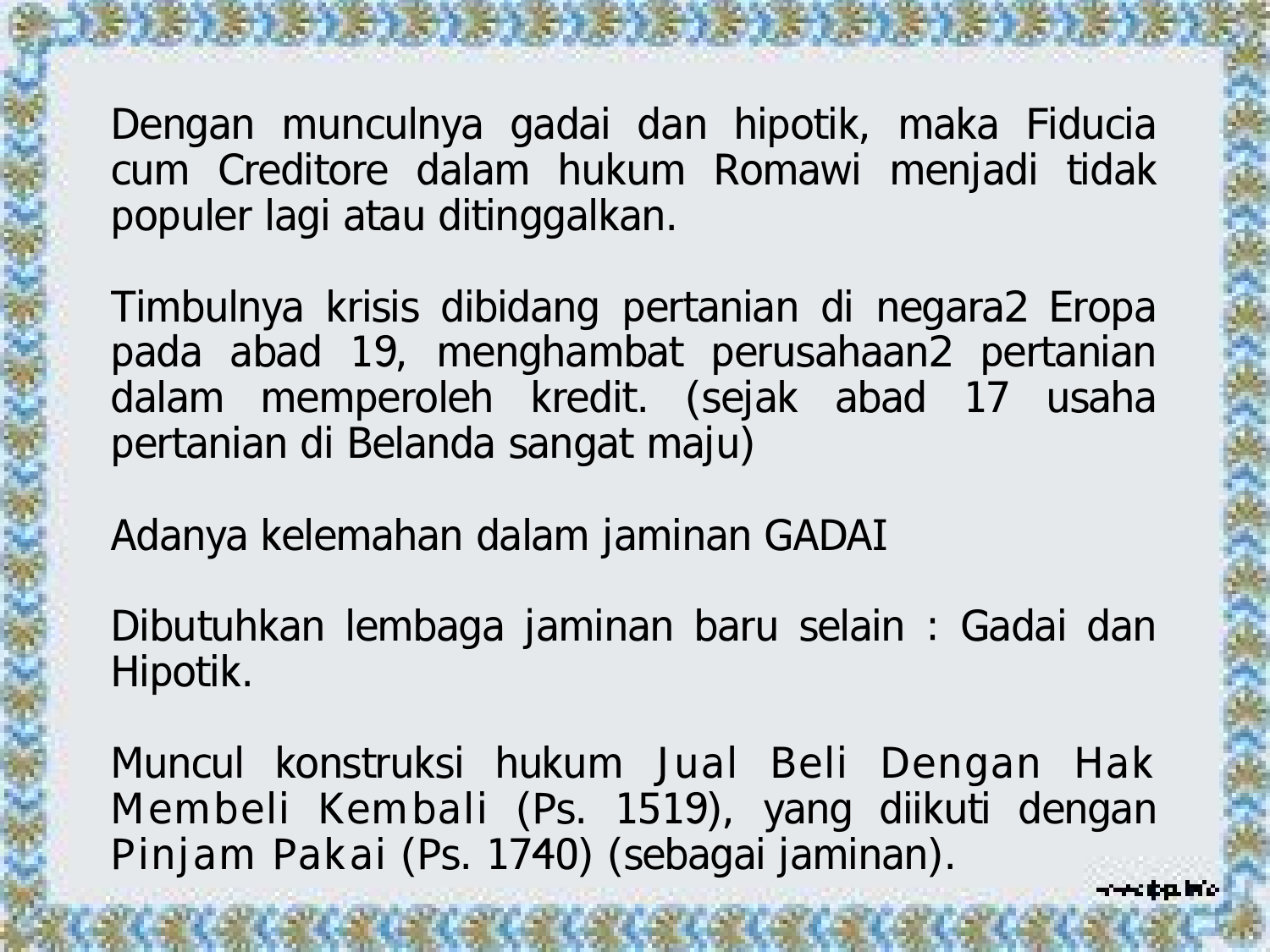

Dengan munculnya gadai dan hipotik, maka Fiducia cum Creditore dalam hukum Romawi menjadi tidak populer lagi atau ditinggalkan.

Timbulnya krisis dibidang pertanian di negara2 Eropa pada abad 19, menghambat perusahaan2 pertanian dalam memperoleh kredit. (sejak abad 17 usaha pertanian di Belanda sangat maju)

Adanya kelemahan dalam jaminan GADAI

Dibutuhkan lembaga jaminan baru selain : Gadai dan Hipotik.

Muncul konstruksi hukum Jual Beli Dengan Hak Membeli Kembali (Ps. 1519), yang diikuti dengan Pinjam Pakai (Ps. 1740) (sebagai jaminan).